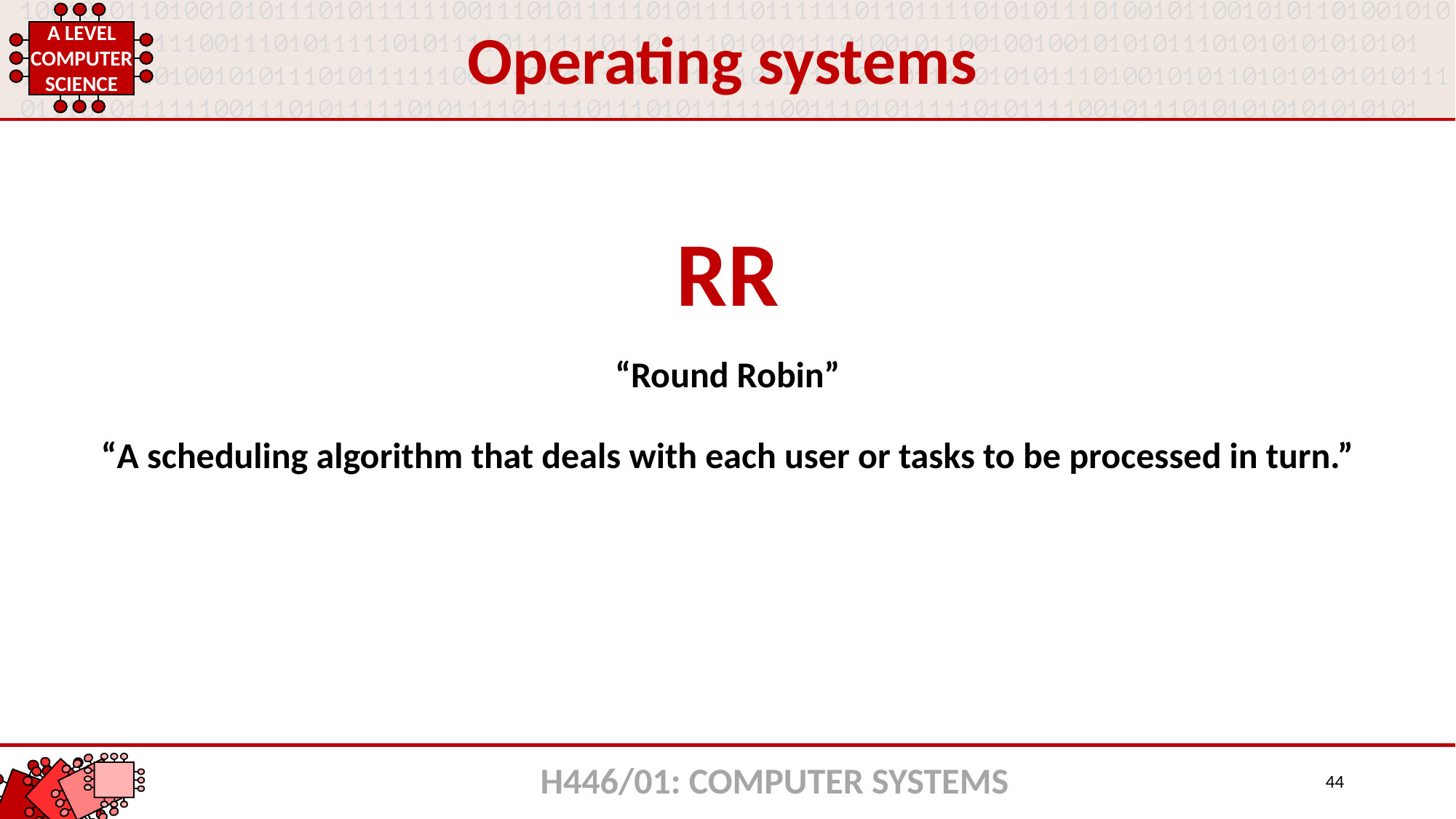

Operating systems
RR
“Round Robin”
“A scheduling algorithm that deals with each user or tasks to be processed in turn.”
H446/01: COMPUTER SYSTEMS
44